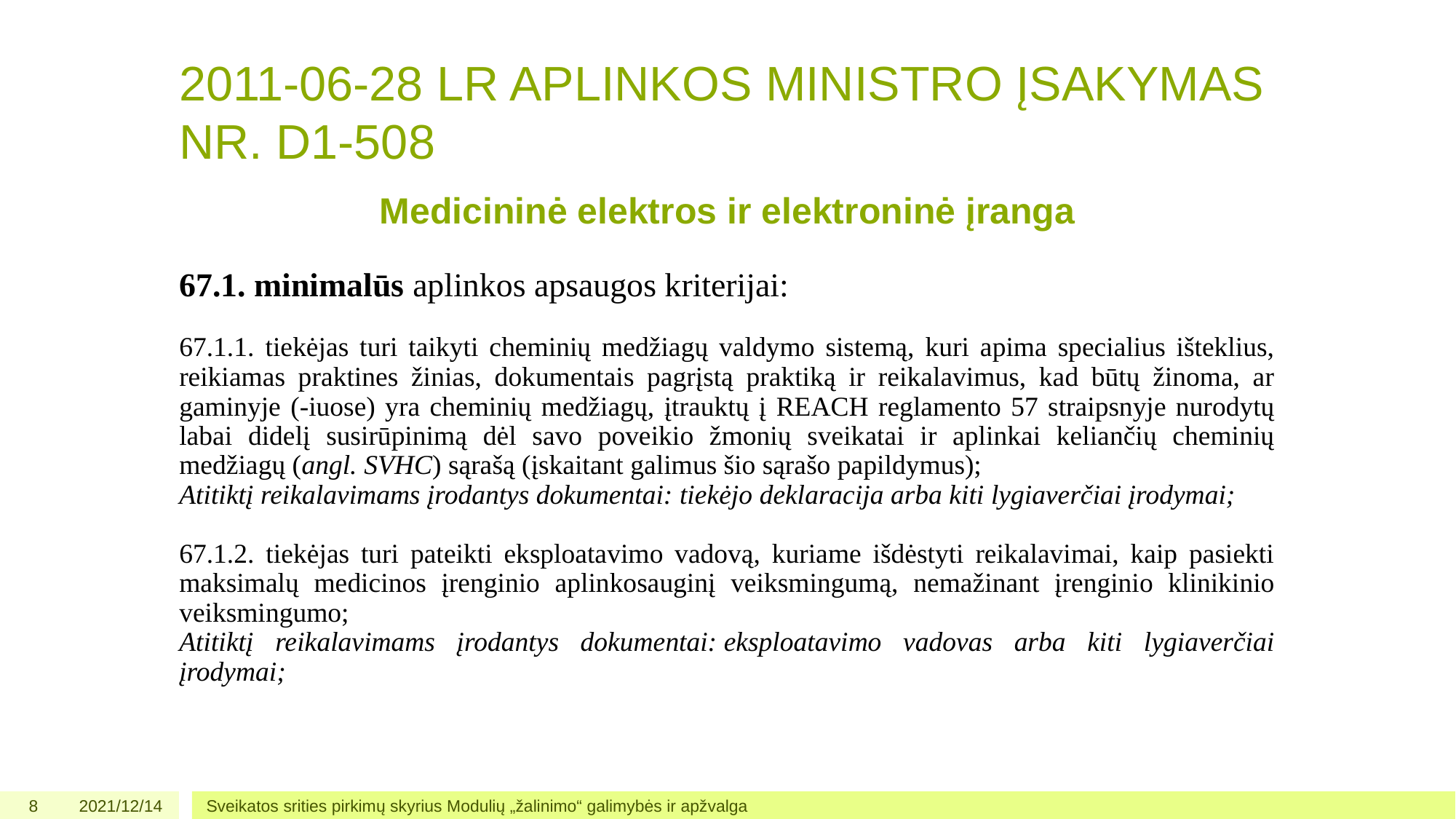

# 2011-06-28 LR APLINKOS MINISTRO ĮSAKYMAS NR. D1-508
Medicininė elektros ir elektroninė įranga

67.1. minimalūs aplinkos apsaugos kriterijai:

67.1.1. tiekėjas turi taikyti cheminių medžiagų valdymo sistemą, kuri apima specialius išteklius, reikiamas praktines žinias, dokumentais pagrįstą praktiką ir reikalavimus, kad būtų žinoma, ar gaminyje (-iuose) yra cheminių medžiagų, įtrauktų į REACH reglamento 57 straipsnyje nurodytų labai didelį susirūpinimą dėl savo poveikio žmonių sveikatai ir aplinkai keliančių cheminių medžiagų (angl. SVHC) sąrašą (įskaitant galimus šio sąrašo papildymus);
Atitiktį reikalavimams įrodantys dokumentai: tiekėjo deklaracija arba kiti lygiaverčiai įrodymai;

67.1.2. tiekėjas turi pateikti eksploatavimo vadovą, kuriame išdėstyti reikalavimai, kaip pasiekti maksimalų medicinos įrenginio aplinkosauginį veiksmingumą, nemažinant įrenginio klinikinio veiksmingumo;
Atitiktį reikalavimams įrodantys dokumentai: eksploatavimo vadovas arba kiti lygiaverčiai įrodymai;

8
2021/12/14
Sveikatos srities pirkimų skyrius					 Modulių „žalinimo“ galimybės ir apžvalga